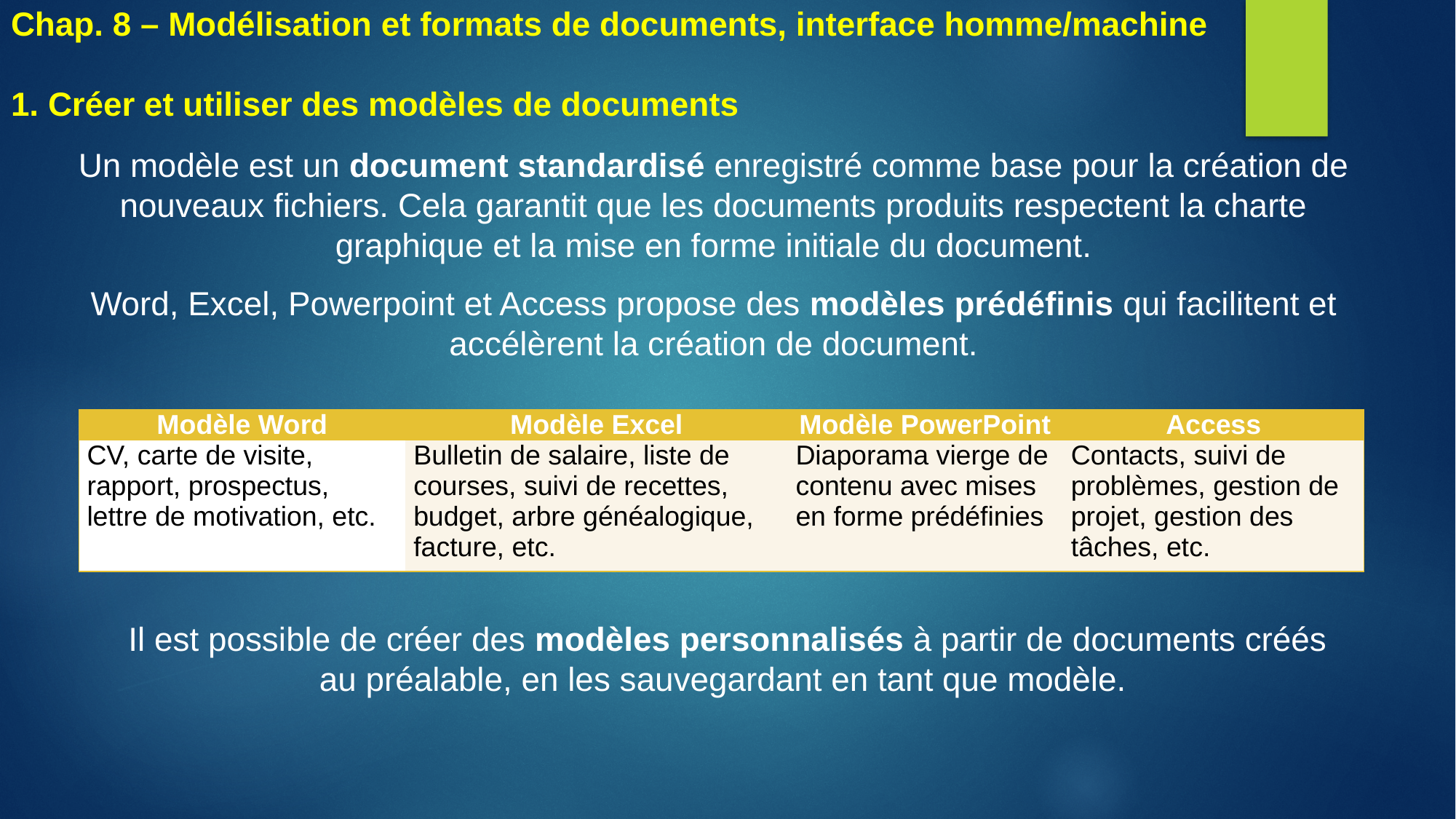

# Chap. 8 – Modélisation et formats de documents, interface homme/machine 1. Créer et utiliser des modèles de documents
Un modèle est un document standardisé enregistré comme base pour la création de nouveaux fichiers. Cela garantit que les documents produits respectent la charte graphique et la mise en forme initiale du document.
Word, Excel, Powerpoint et Access propose des modèles prédéfinis qui facilitent et accélèrent la création de document.
| Modèle Word | Modèle Excel | Modèle PowerPoint | Access |
| --- | --- | --- | --- |
| CV, carte de visite, rapport, prospectus, lettre de motivation, etc. | Bulletin de salaire, liste de courses, suivi de recettes, budget, arbre généalogique, facture, etc. | Diaporama vierge de contenu avec mises en forme prédéfinies | Contacts, suivi de problèmes, gestion de projet, gestion des tâches, etc. |
Il est possible de créer des modèles personnalisés à partir de documents créés au préalable, en les sauvegardant en tant que modèle.